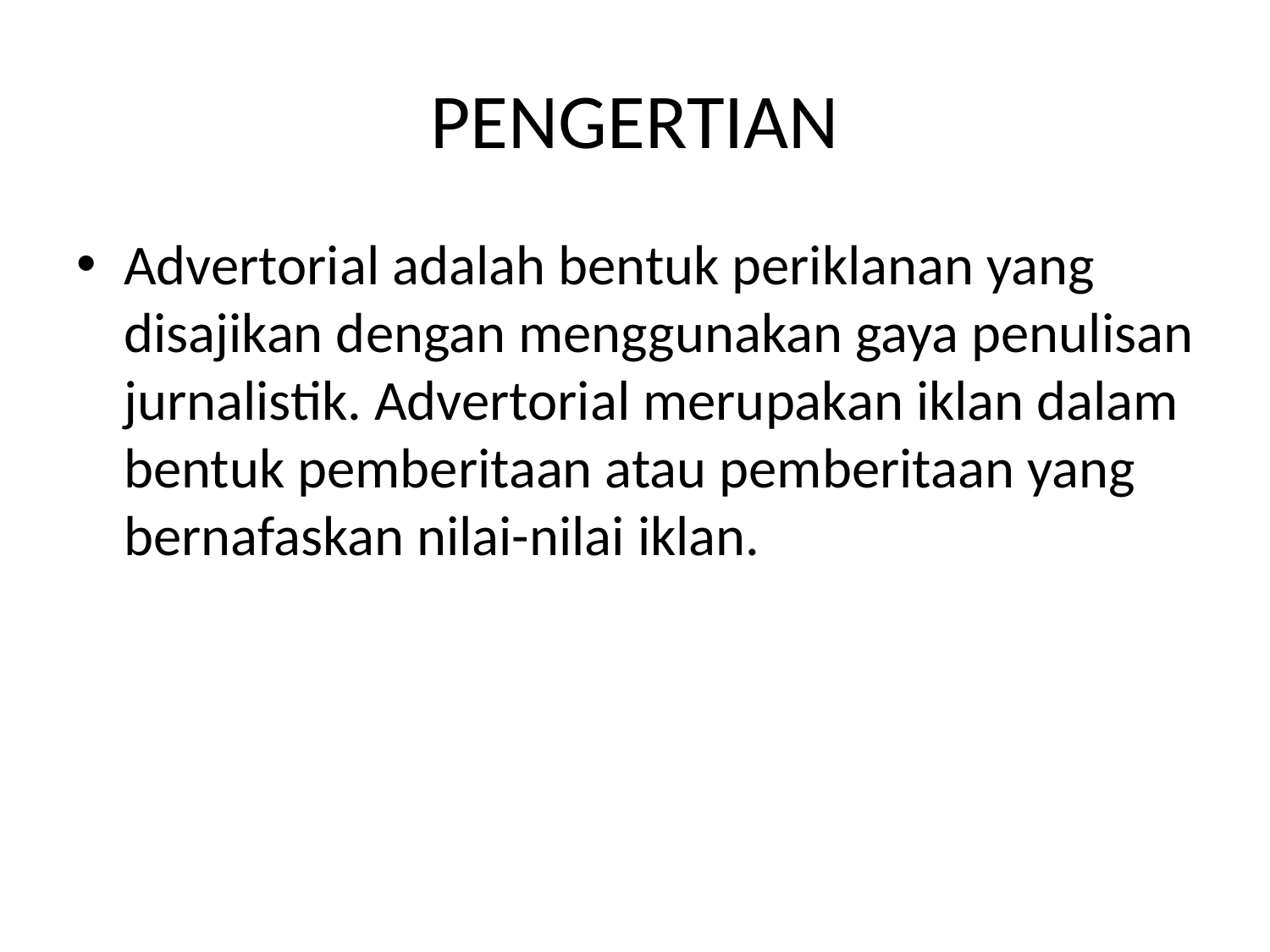

# PENGERTIAN
Advertorial adalah bentuk periklanan yang disajikan dengan menggunakan gaya penulisan jurnalistik. Advertorial merupakan iklan dalam bentuk pemberitaan atau pemberitaan yang bernafaskan nilai-nilai iklan.